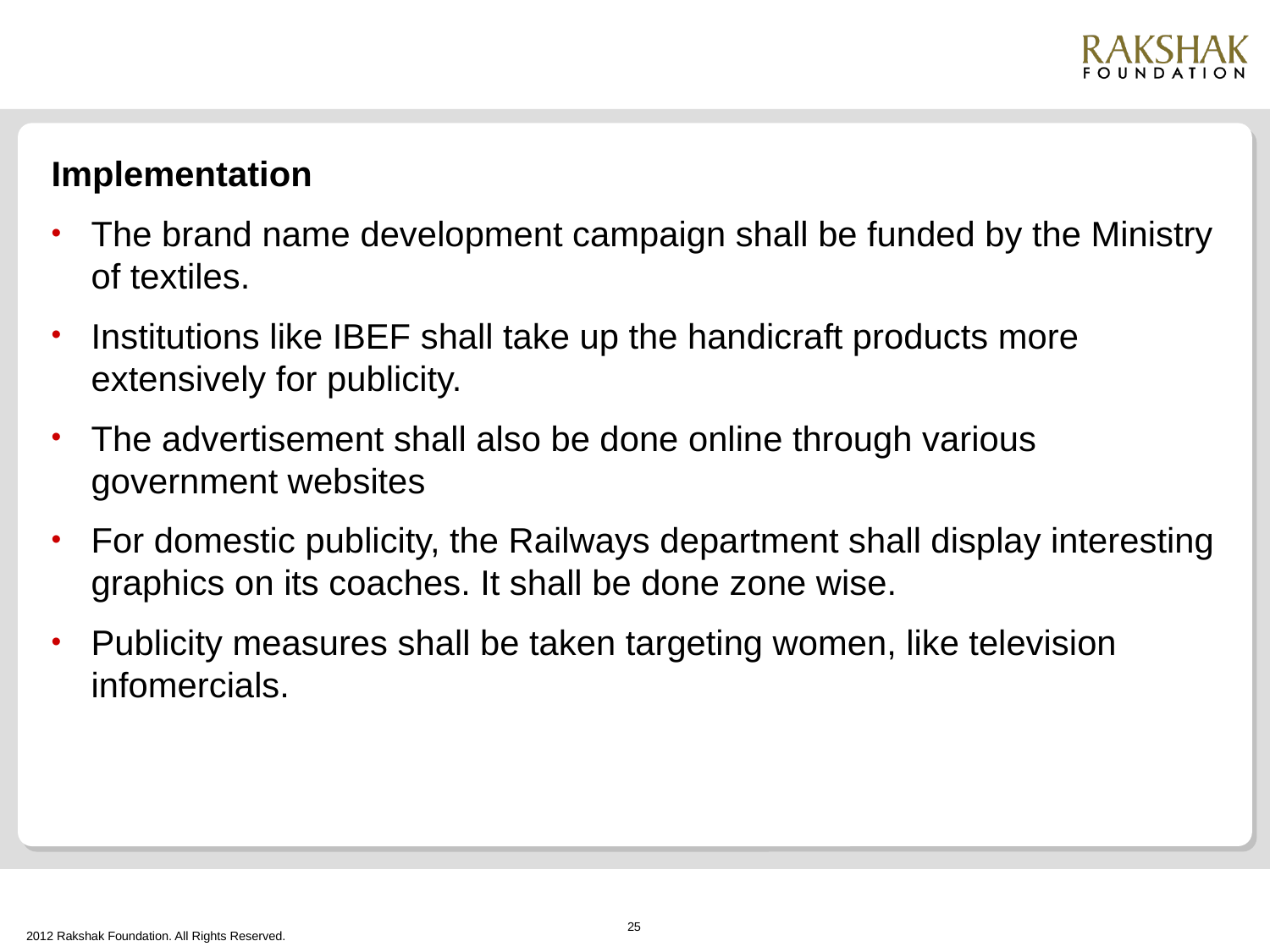

#
Implementation
The brand name development campaign shall be funded by the Ministry of textiles.
Institutions like IBEF shall take up the handicraft products more extensively for publicity.
The advertisement shall also be done online through various government websites
For domestic publicity, the Railways department shall display interesting graphics on its coaches. It shall be done zone wise.
Publicity measures shall be taken targeting women, like television infomercials.
25